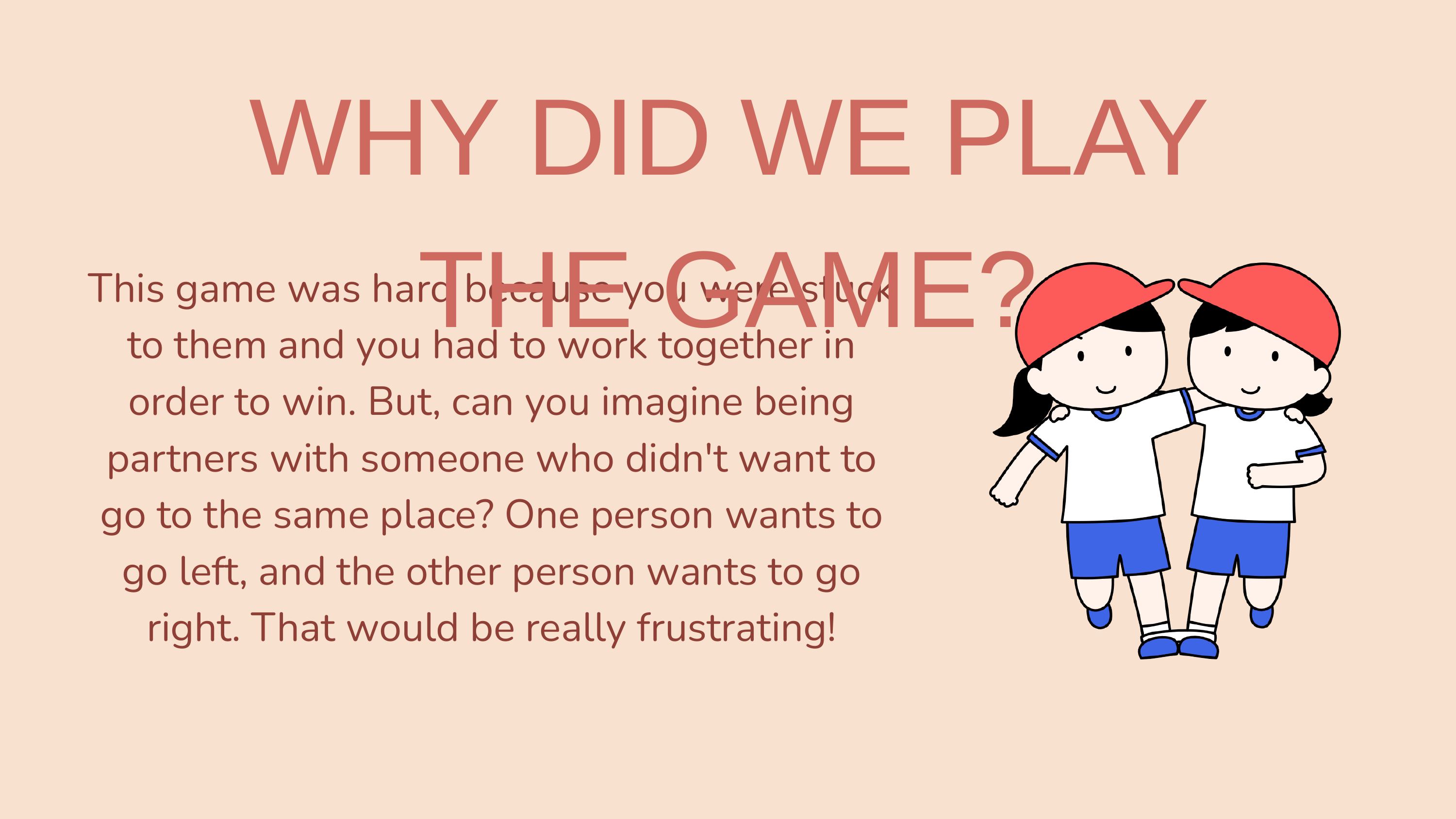

WHY DID WE PLAY THE GAME?

This game was hard because you were stuck to them and you had to work together in order to win. But, can you imagine being partners with someone who didn't want to go to the same place? One person wants to go left, and the other person wants to go right. That would be really frustrating!